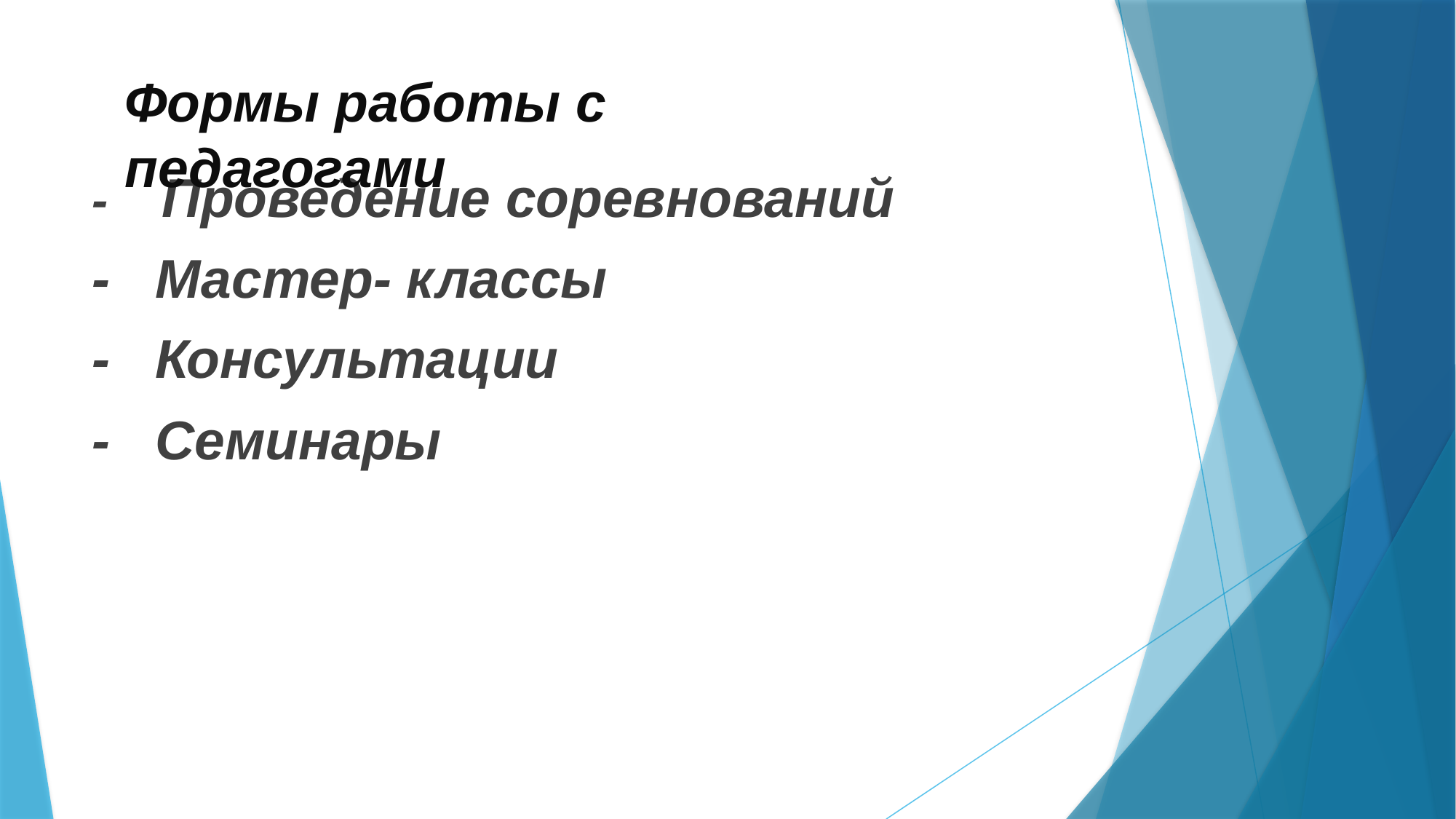

Формы работы с педагогами
-    Проведение соревнований
-   Мастер- классы
-   Консультации
-   Семинары